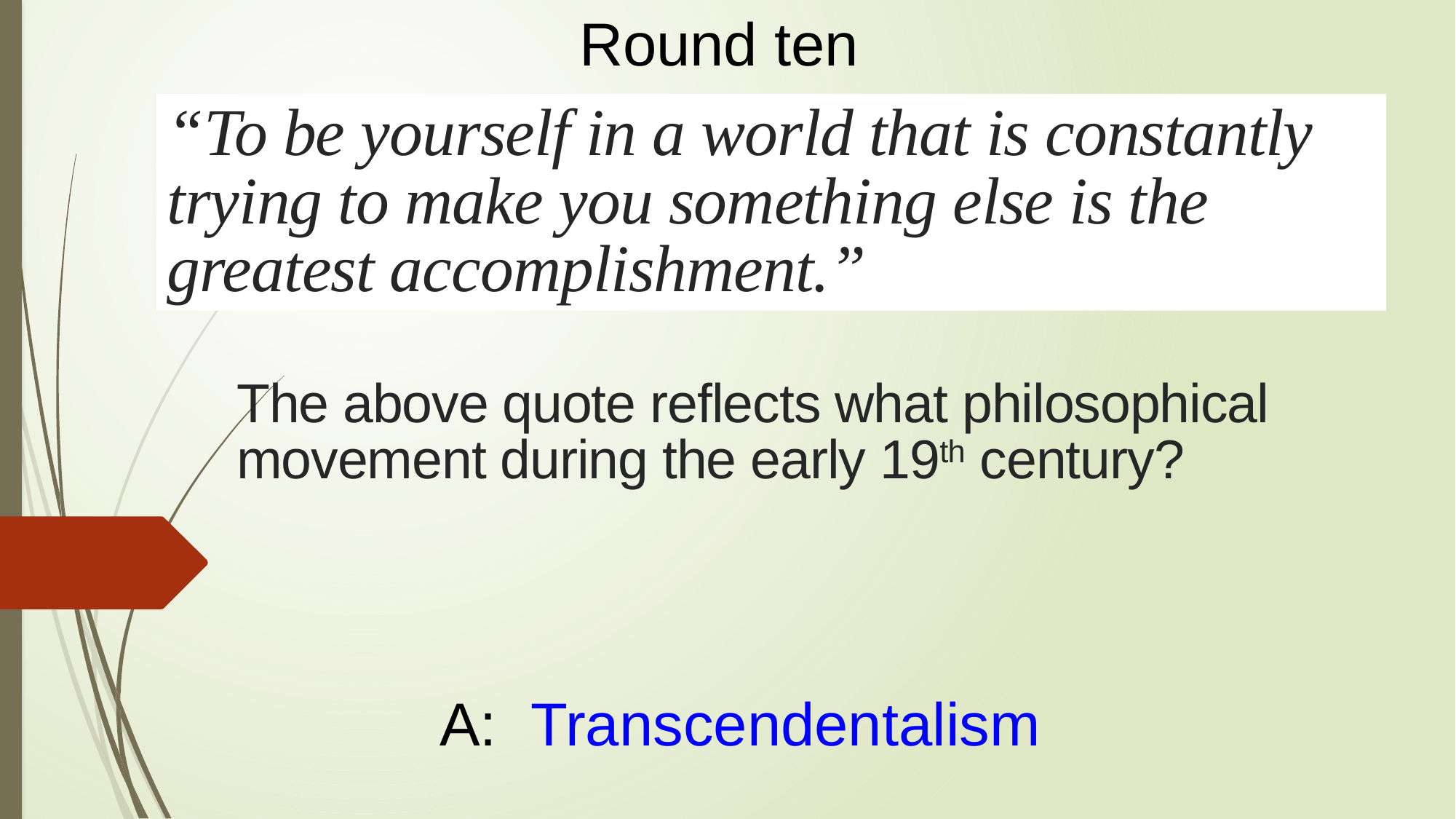

Round ten
“To be yourself in a world that is constantly trying to make you something else is the greatest accomplishment.”
The above quote reflects what philosophical movement during the early 19th century?
A:  Transcendentalism